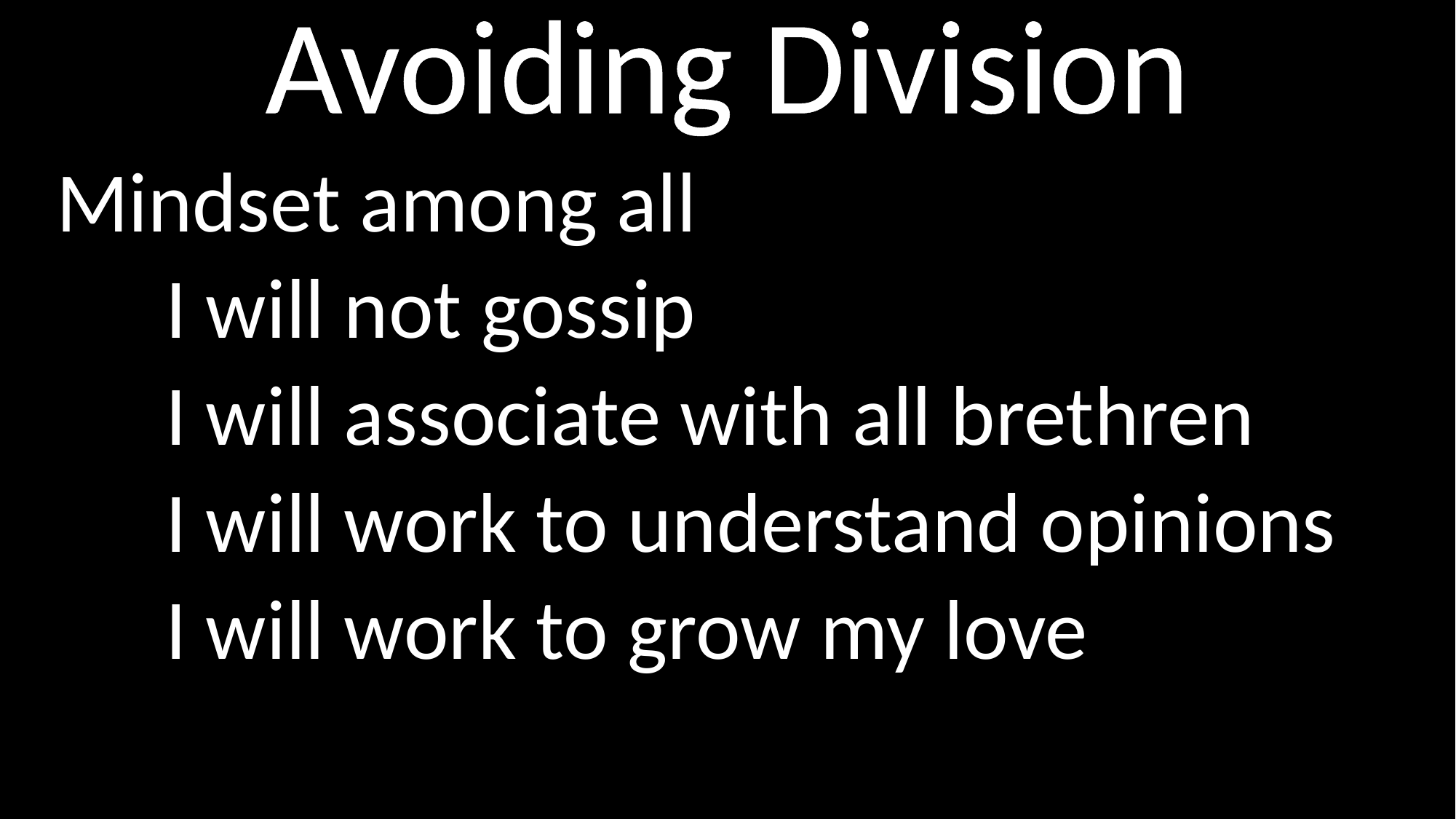

# Avoiding Division
Mindset among all
	I will not gossip
	I will associate with all brethren
	I will work to understand opinions
	I will work to grow my love